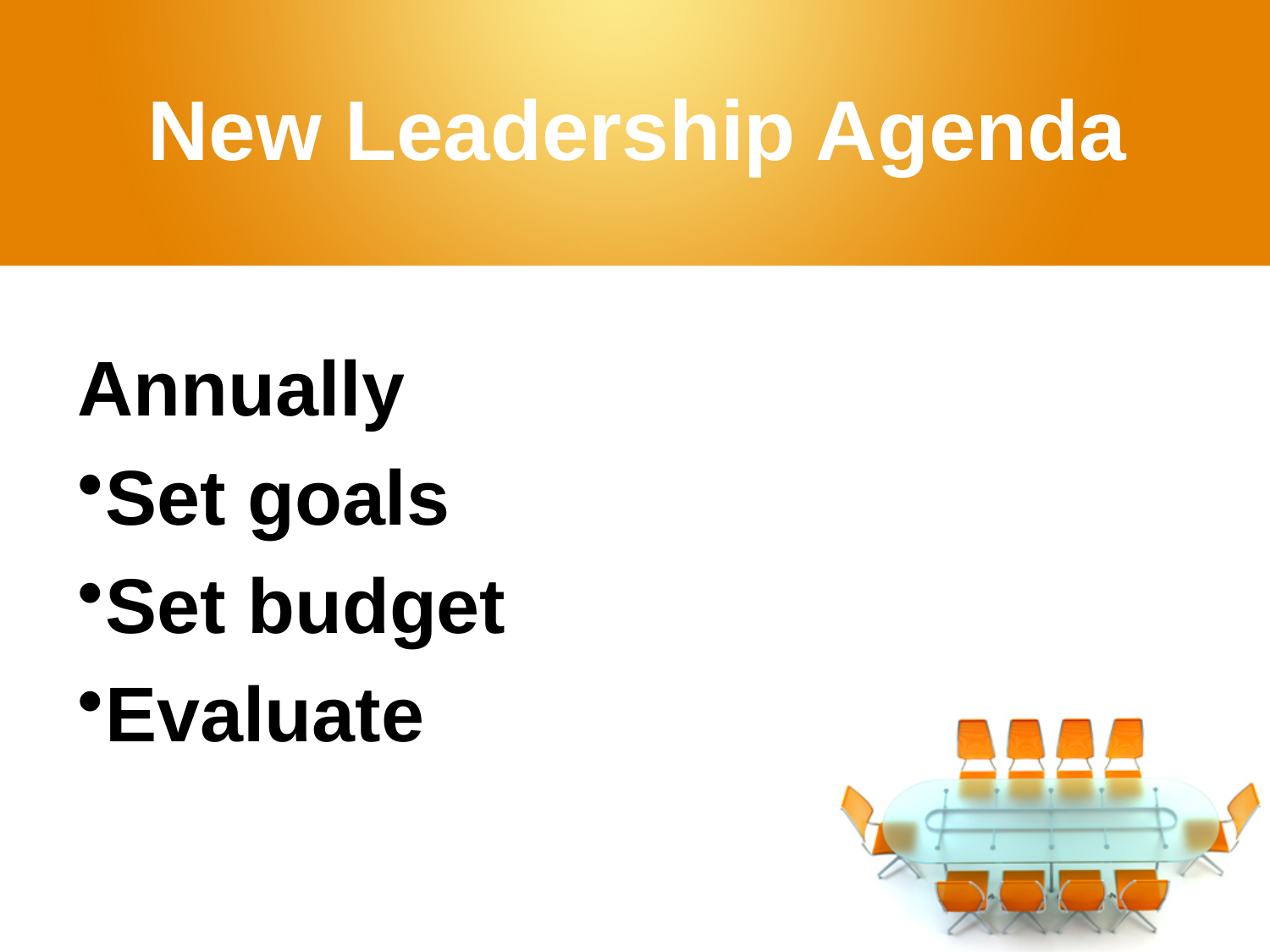

# New Leadership Agenda

Annually
Set goals
Set budget
Evaluate